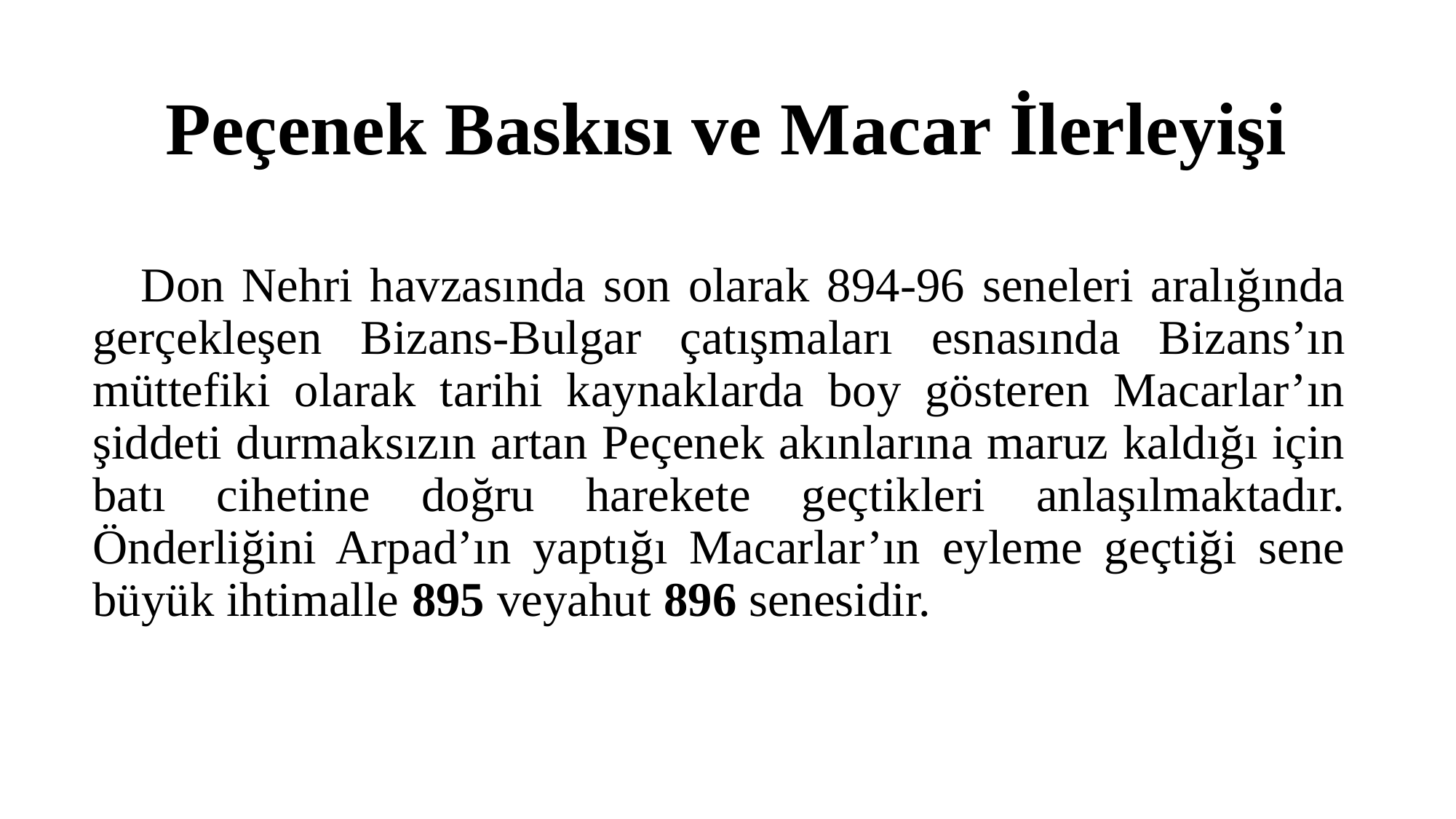

# Peçenek Baskısı ve Macar İlerleyişi
   Don Nehri havzasında son olarak 894-96 seneleri aralığında gerçekleşen Bizans-Bulgar çatışmaları esnasında Bizans’ın müttefiki olarak tarihi kaynaklarda boy gösteren Macarlar’ın şiddeti durmaksızın artan Peçenek akınlarına maruz kaldığı için batı cihetine doğru harekete geçtikleri anlaşılmaktadır. Önderliğini Arpad’ın yaptığı Macarlar’ın eyleme geçtiği sene büyük ihtimalle 895 veyahut 896 senesidir.